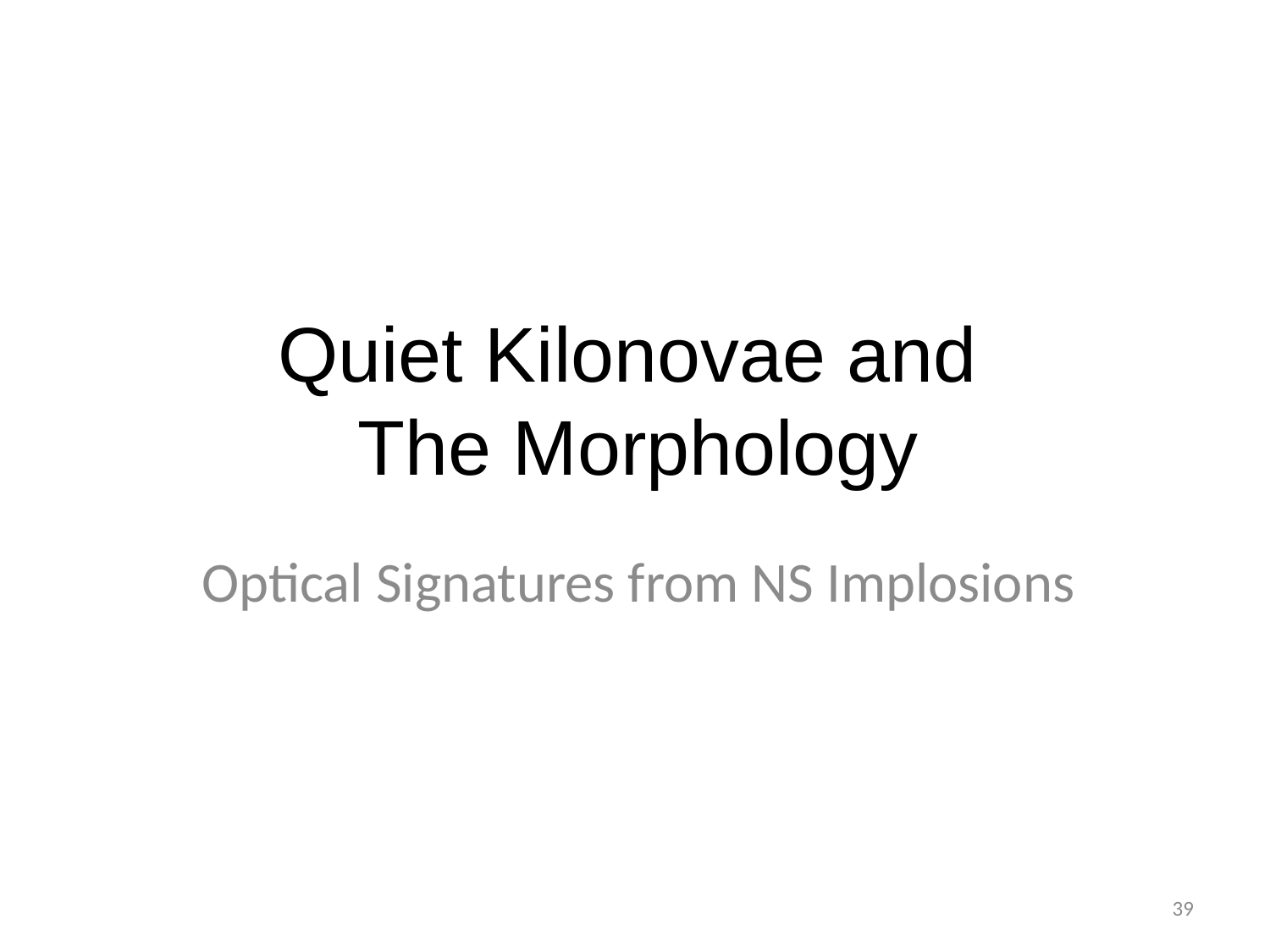

# Quiet Kilonovae and The Morphology
Optical Signatures from NS Implosions
39